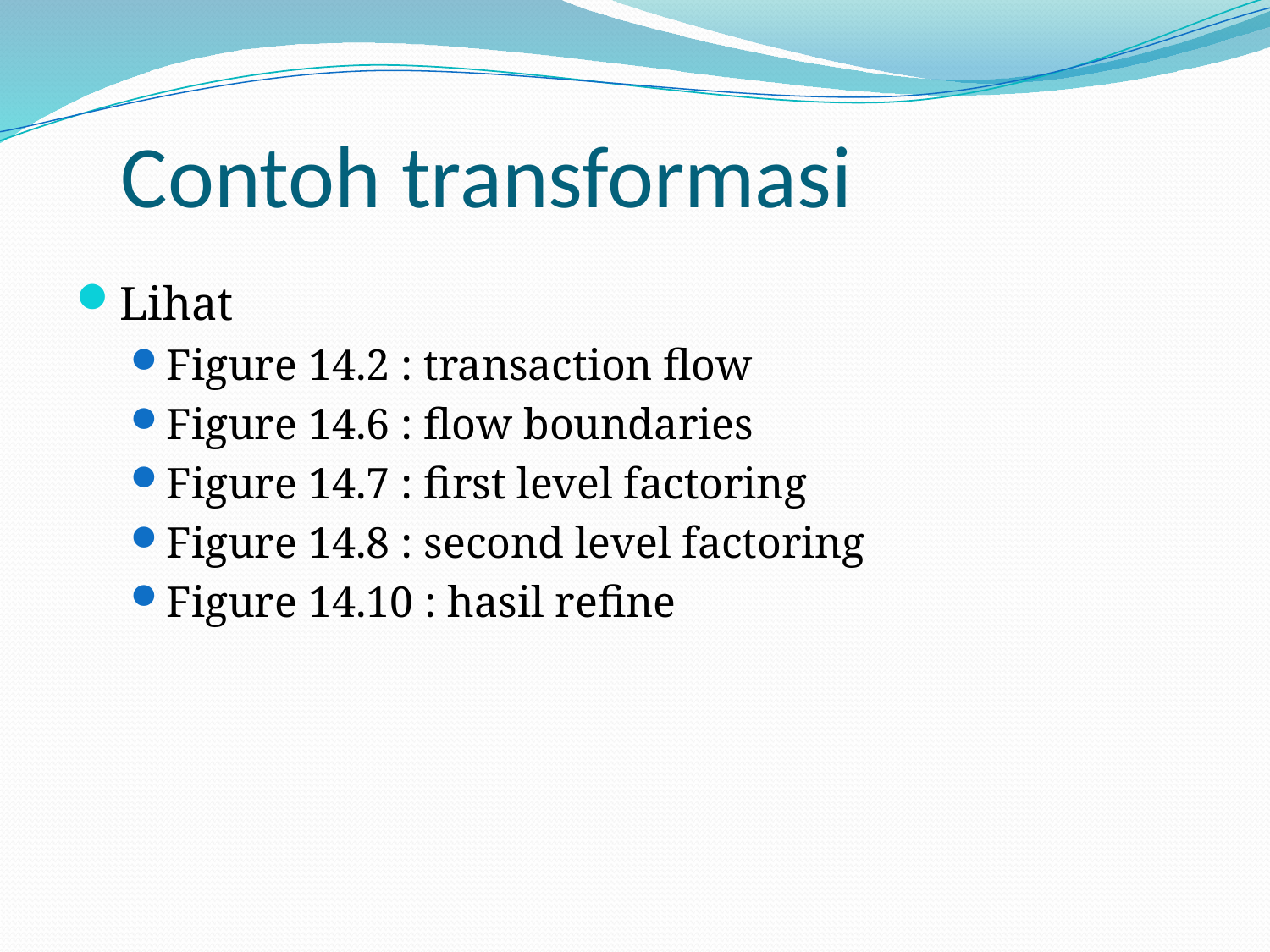

# Contoh transformasi
Lihat
Figure 14.2 : transaction flow
Figure 14.6 : flow boundaries
Figure 14.7 : first level factoring
Figure 14.8 : second level factoring
Figure 14.10 : hasil refine